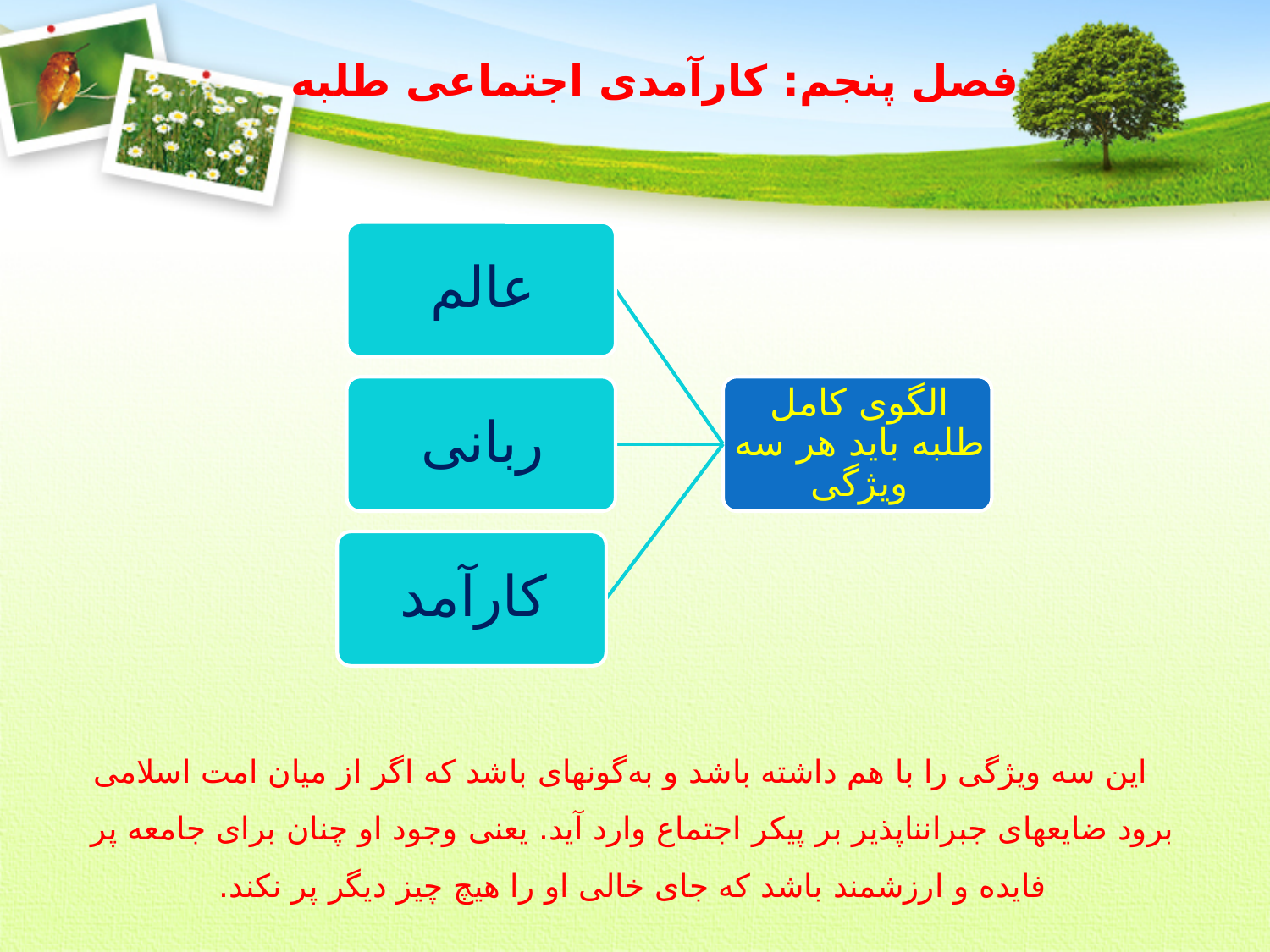

# فصل پنجم: کارآمدی اجتماعی طلبه
الگوی کامل طلبه باید هر سه ویژگی

عالم

ربانی

کارآمد
این سه ویژگی را با هم داشته باشد و به‌گونه‏ای باشد که اگر از میان امت اسلامی برود ضایعه‏ای جبران‏ناپذیر بر پیکر اجتماع وارد آید. یعنی وجود او چنان برای جامعه پر فایده و ارزشمند باشد که جای خالی او را هیچ چیز دیگر پر نکند.